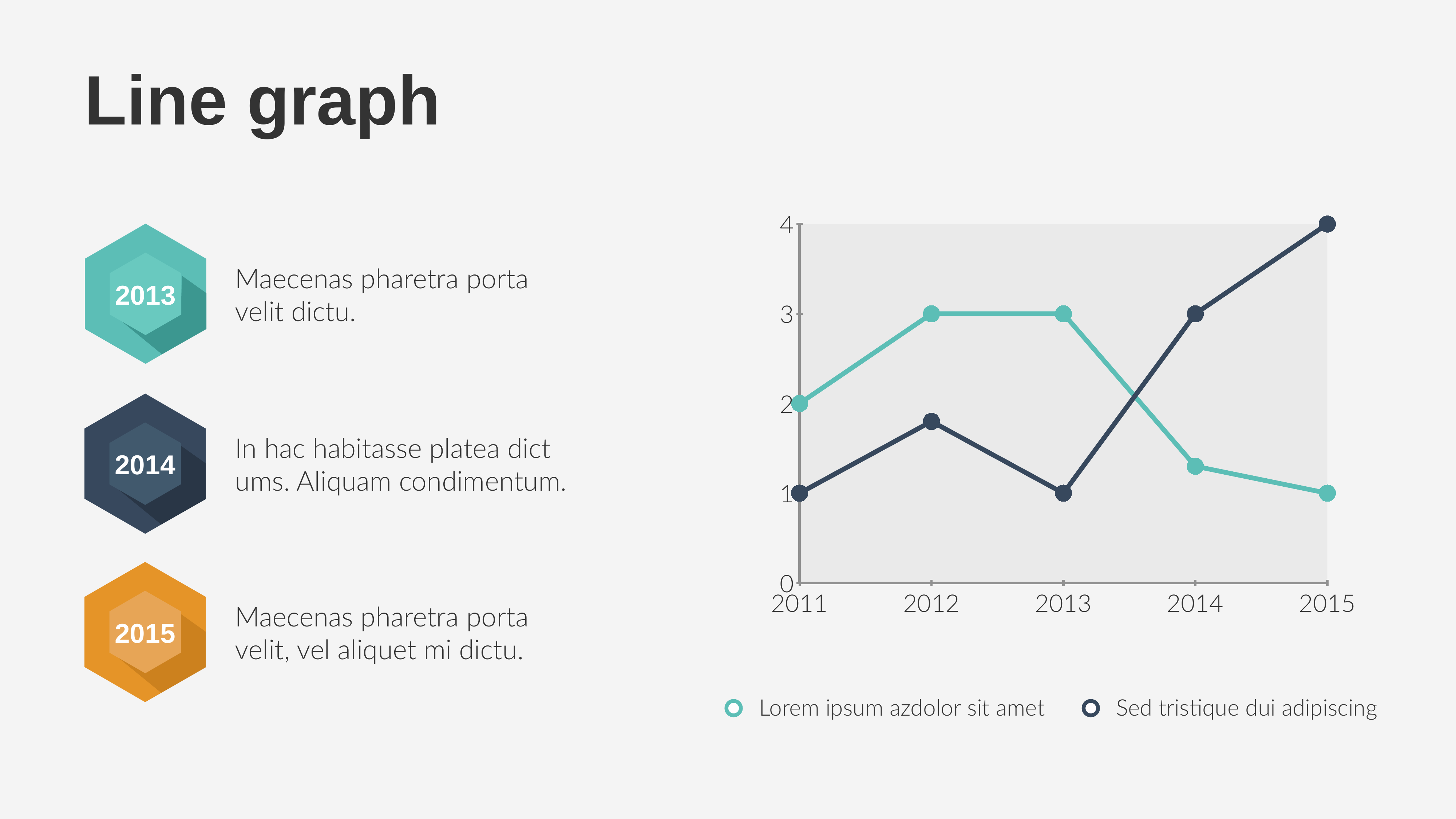

# Line graph

### Chart

| Category | Region 1 | Region 2 |
|---|---|---|
| 2011 | 2.0 | 1.0 |
| 2012 | 3.0 | 1.8 |
| 2013 | 3.0 | 1.0 |
| 2014 | 1.3 | 3.0 |
| 2015 | 1.0 | 4.0 |

Maecenas pharetra porta velit dictu.
2013

In hac habitasse platea dict ums. Aliquam condimentum.
2014

Maecenas pharetra porta velit, vel aliquet mi dictu.
2015

Lorem ipsum azdolor sit amet
Sed tristique dui adipiscing